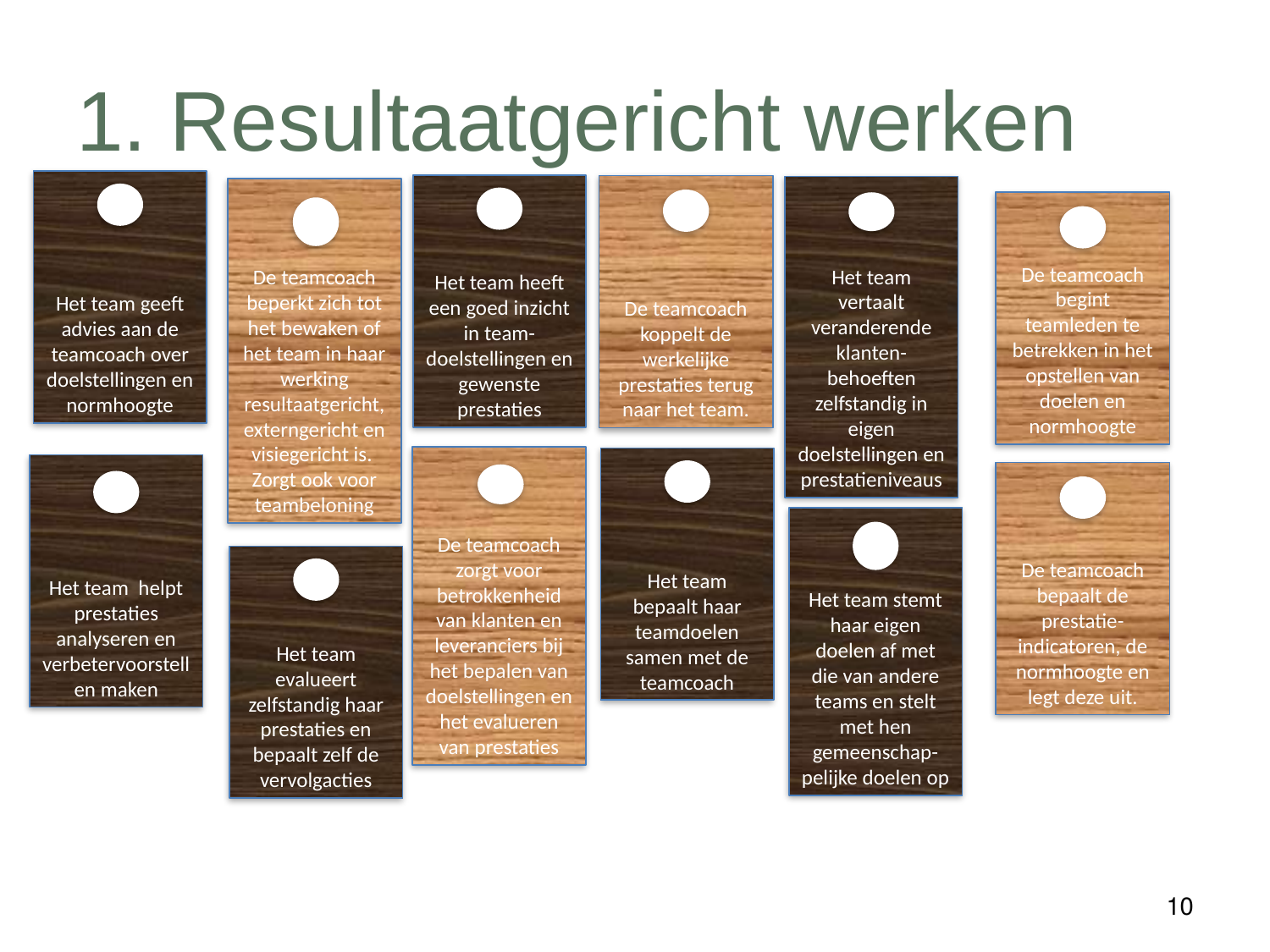

# 1. Resultaatgericht werken
Het team geeft advies aan de teamcoach over doelstellingen en normhoogte

Het team heeft een goed inzicht in team-doelstellingen en gewenste prestaties

De teamcoach koppelt de werkelijke prestaties terug naar het team.

Het team vertaalt veranderende klanten-behoeften zelfstandig in eigen doelstellingen en prestatieniveaus

De teamcoach beperkt zich tot het bewaken of het team in haar werking resultaatgericht, externgericht en visiegericht is.  Zorgt ook voor teambeloning

De teamcoach begint teamleden te betrekken in het opstellen van doelen en normhoogte

De teamcoach zorgt voor betrokkenheid van klanten en leveranciers bij het bepalen van doelstellingen en het evalueren van prestaties

Het team bepaalt haar teamdoelen samen met de teamcoach

Het team  helpt prestaties analyseren en verbetervoorstellen maken

De teamcoach bepaalt de prestatie-indicatoren, de normhoogte en legt deze uit.

Het team stemt haar eigen doelen af met die van andere teams en stelt met hen gemeenschap-pelijke doelen op

Het team evalueert zelfstandig haar prestaties en bepaalt zelf de vervolgacties

10